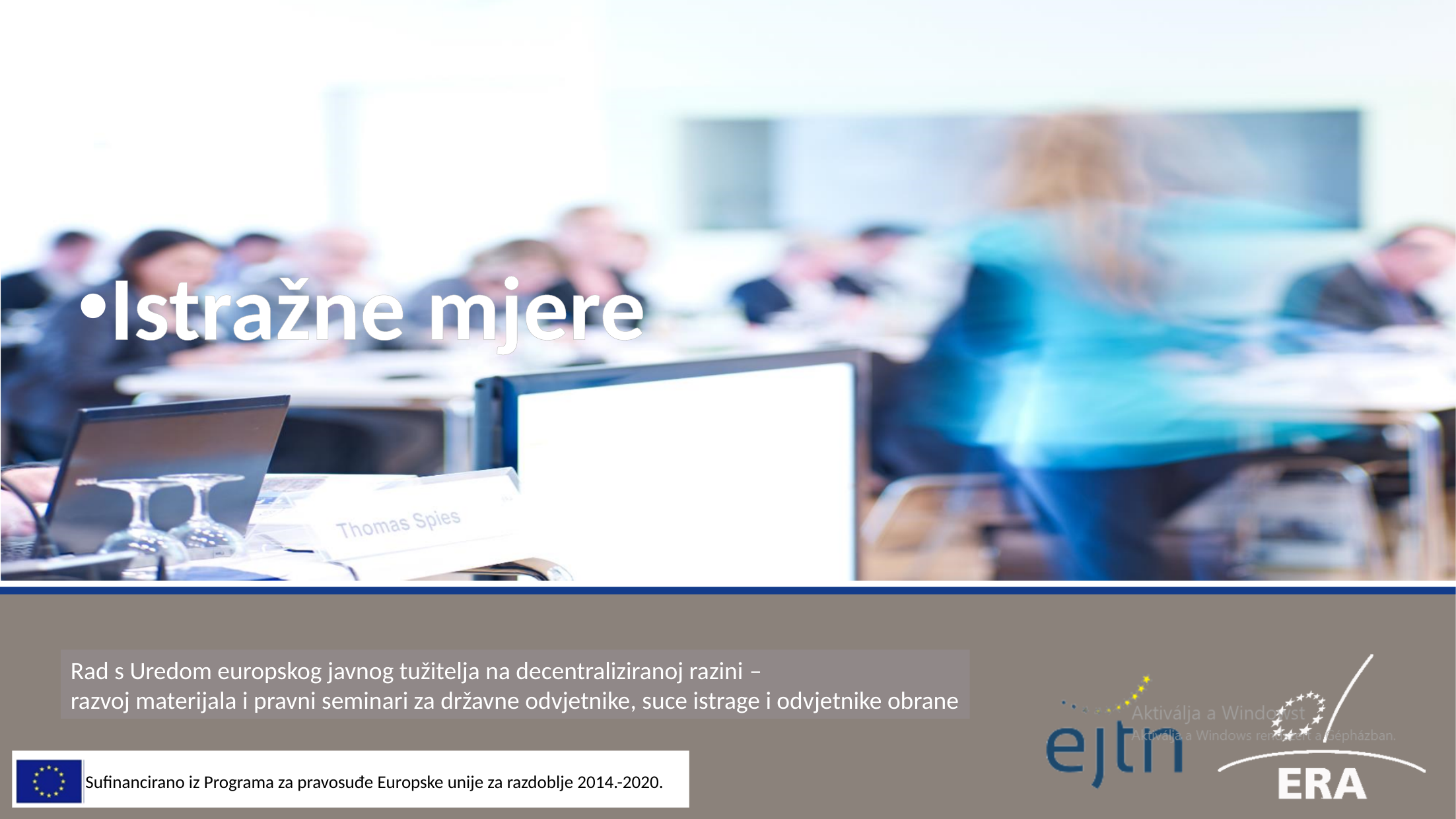

Istražne mjere
Rad s Uredom europskog javnog tužitelja na decentraliziranoj razini –
razvoj materijala i pravni seminari za državne odvjetnike, suce istrage i odvjetnike obrane
Sufinancirano iz Programa za pravosuđe Europske unije za razdoblje 2014.-2020.